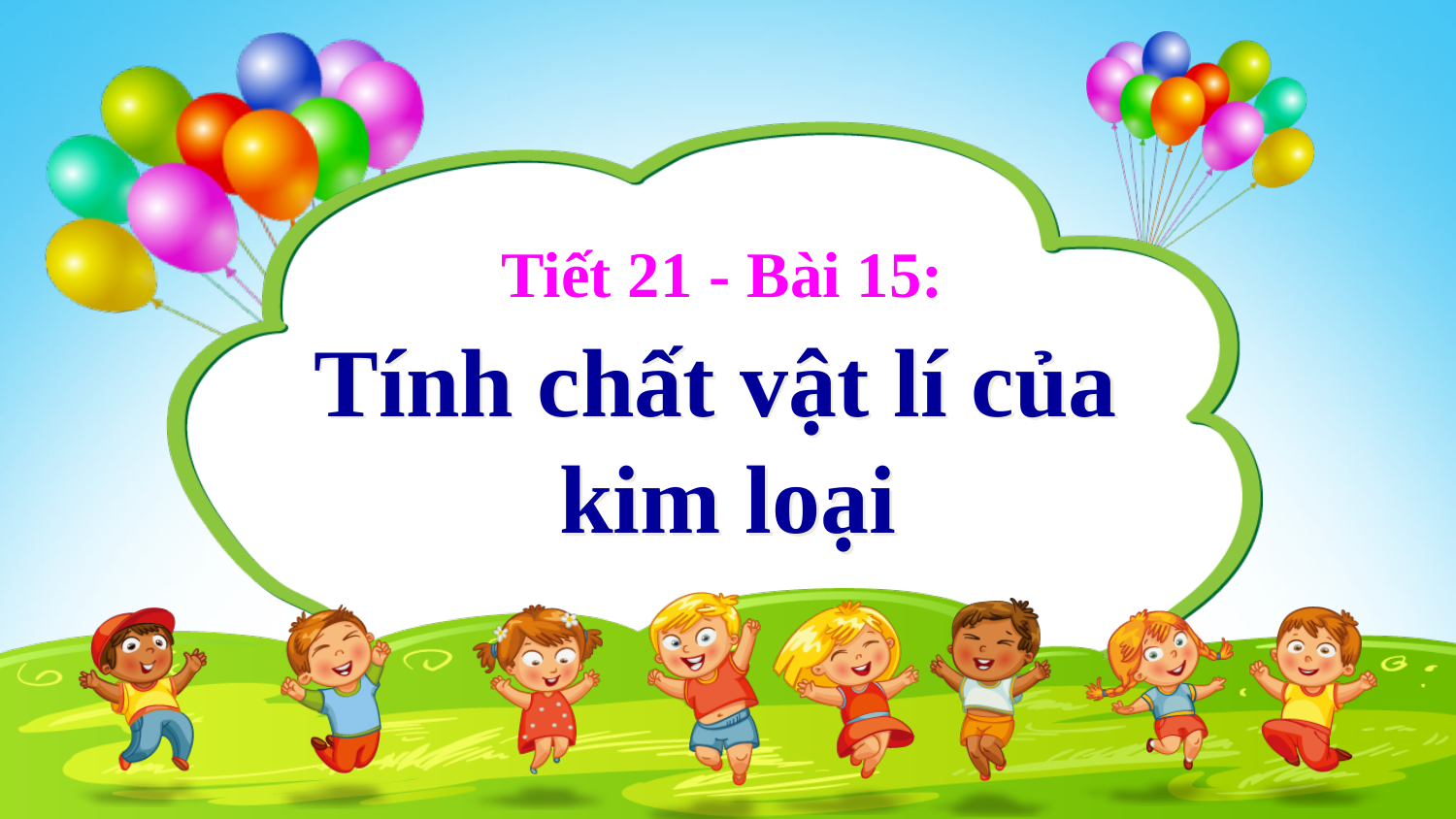

Tiết 21 - Bài 15:
Tính chất vật lí của
kim loại